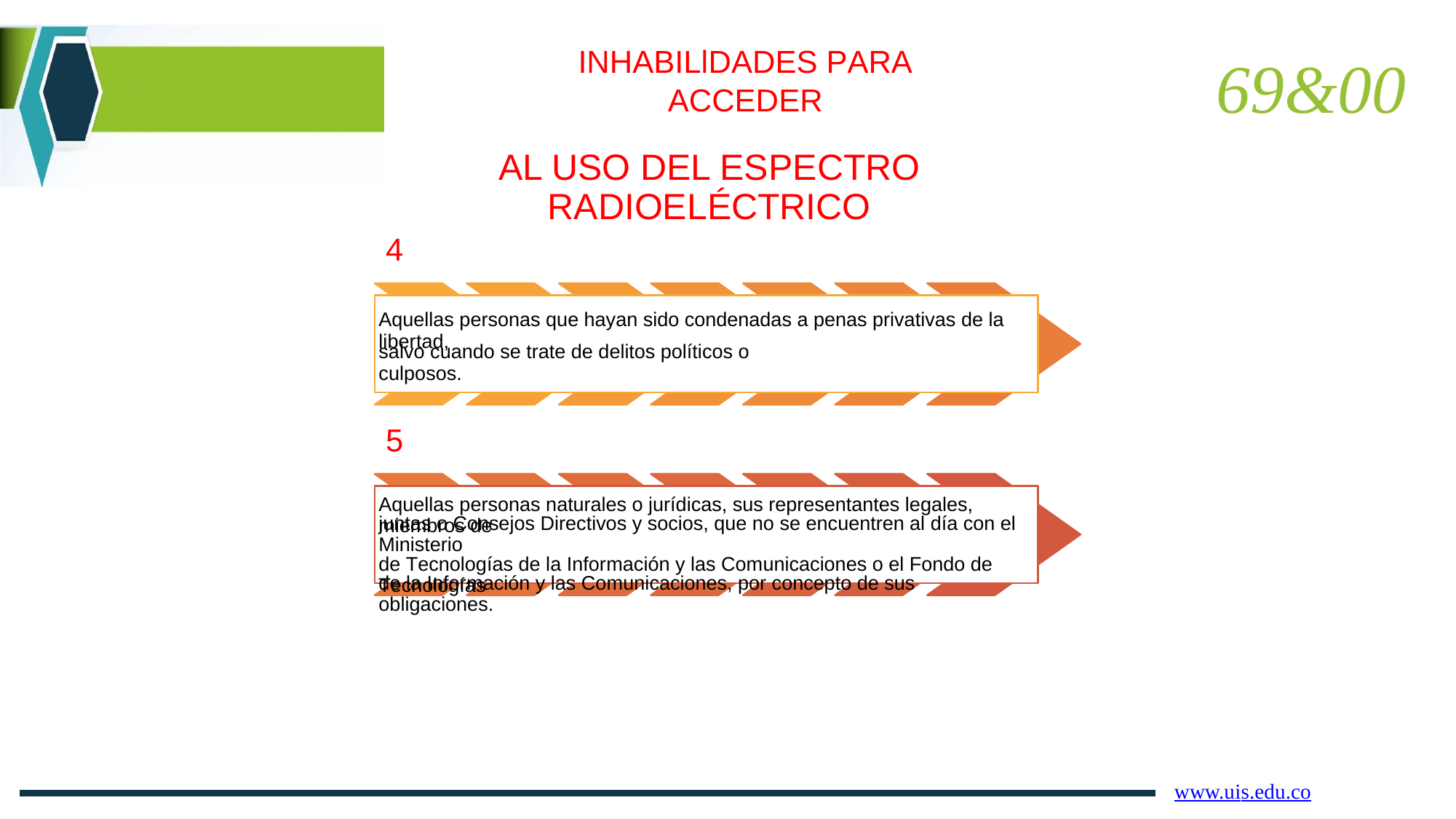

INHABILlDADES PARA ACCEDER
AL USO DEL ESPECTRO RADIOELÉCTRICO
69&00
4

Aquellas personas que hayan sido condenadas a penas privativas de la libertad,

salvo cuando se trate de delitos políticos o culposos.
5

Aquellas personas naturales o jurídicas, sus representantes legales, miembros de
de Tecnologías de la Información y las Comunicaciones o el Fondo de Tecnologías
juntas o Consejos Directivos y socios, que no se encuentren al día con el Ministerio
de la Información y las Comunicaciones, por concepto de sus obligaciones.
www.uis.edu.co